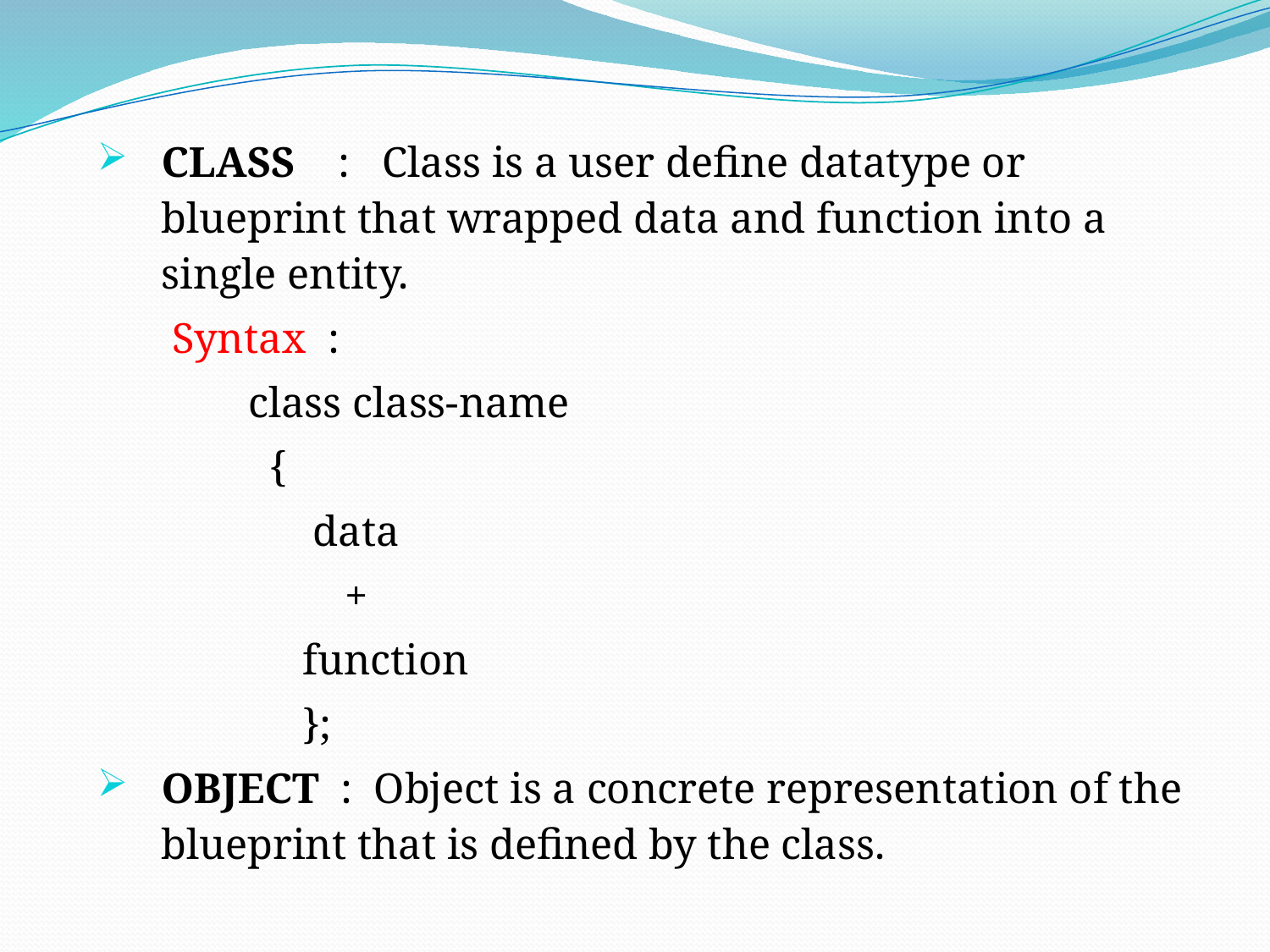

CLASS    :   Class is a user define datatype or blueprint that wrapped data and function into a single entity.
       Syntax  :
              class class-name
                {
                    data
                       +
                   function
                   };
OBJECT  :  Object is a concrete representation of the blueprint that is defined by the class.